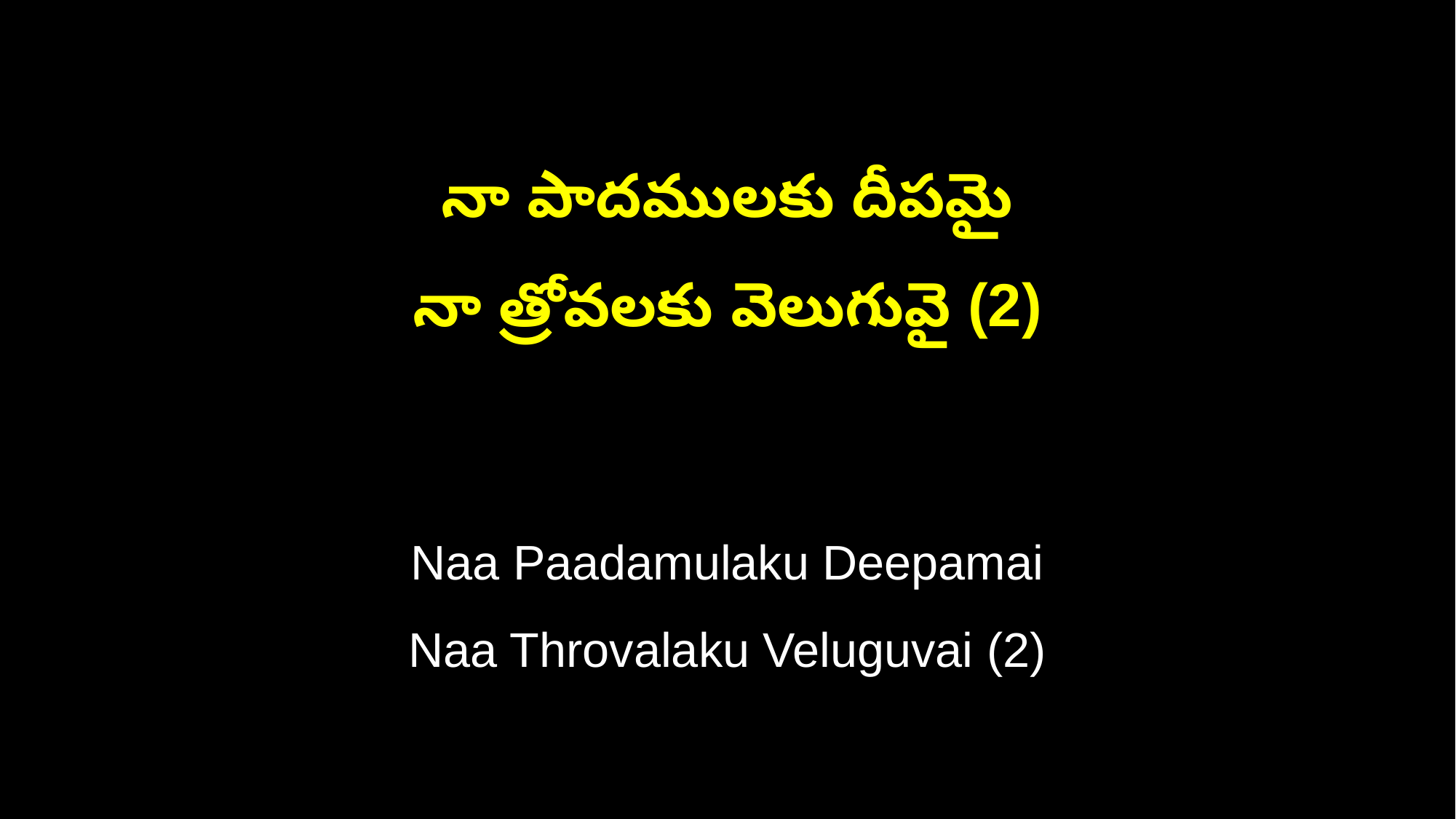

నా పాదములకు దీపమై
నా త్రోవలకు వెలుగువై (2)
Naa Paadamulaku Deepamai
Naa Throvalaku Veluguvai (2)